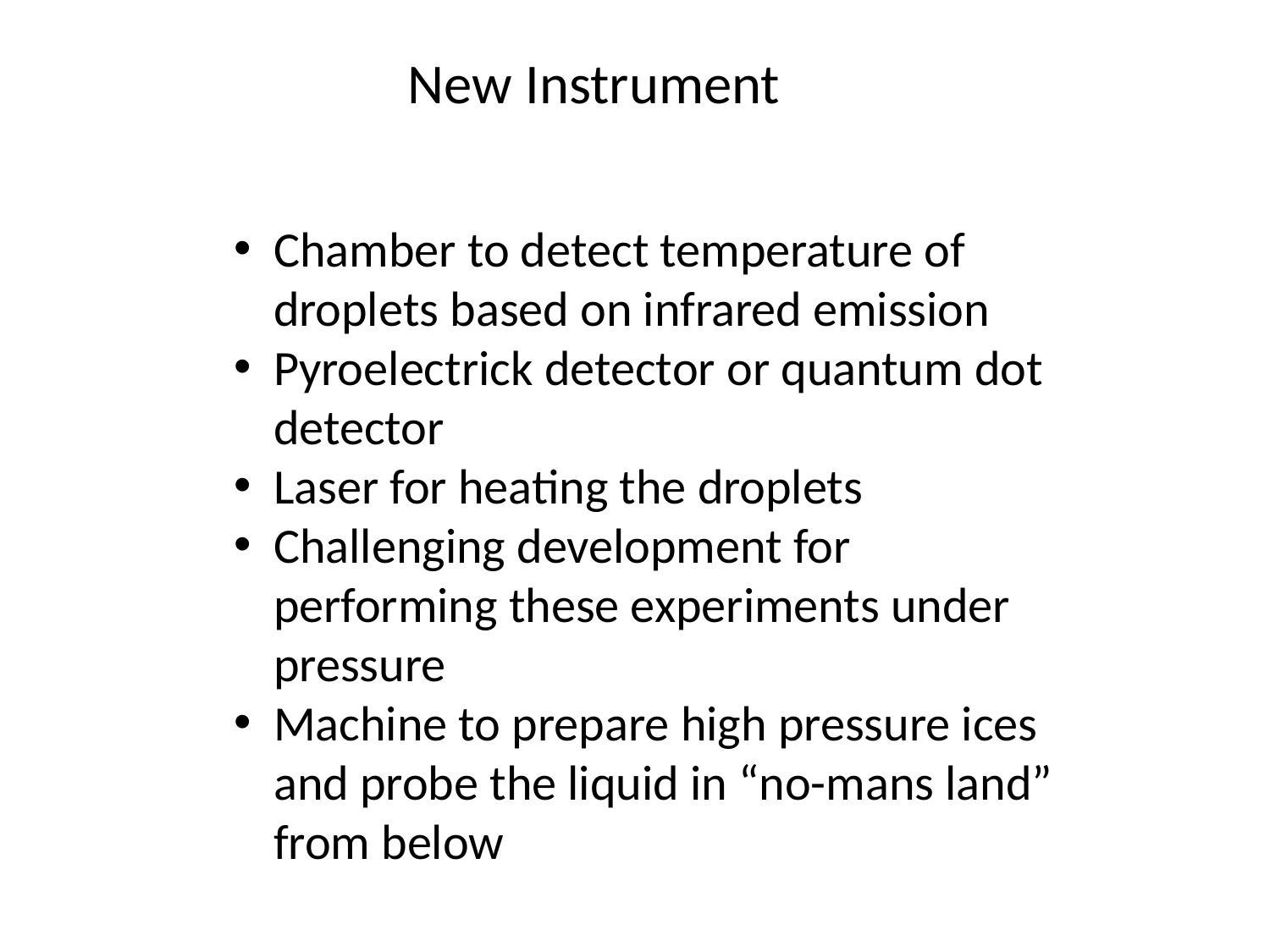

New Instrument

Chamber to detect temperature of droplets based on infrared emission
Pyroelectrick detector or quantum dot detector
Laser for heating the droplets
Challenging development for performing these experiments under pressure
Machine to prepare high pressure ices and probe the liquid in “no-mans land” from below